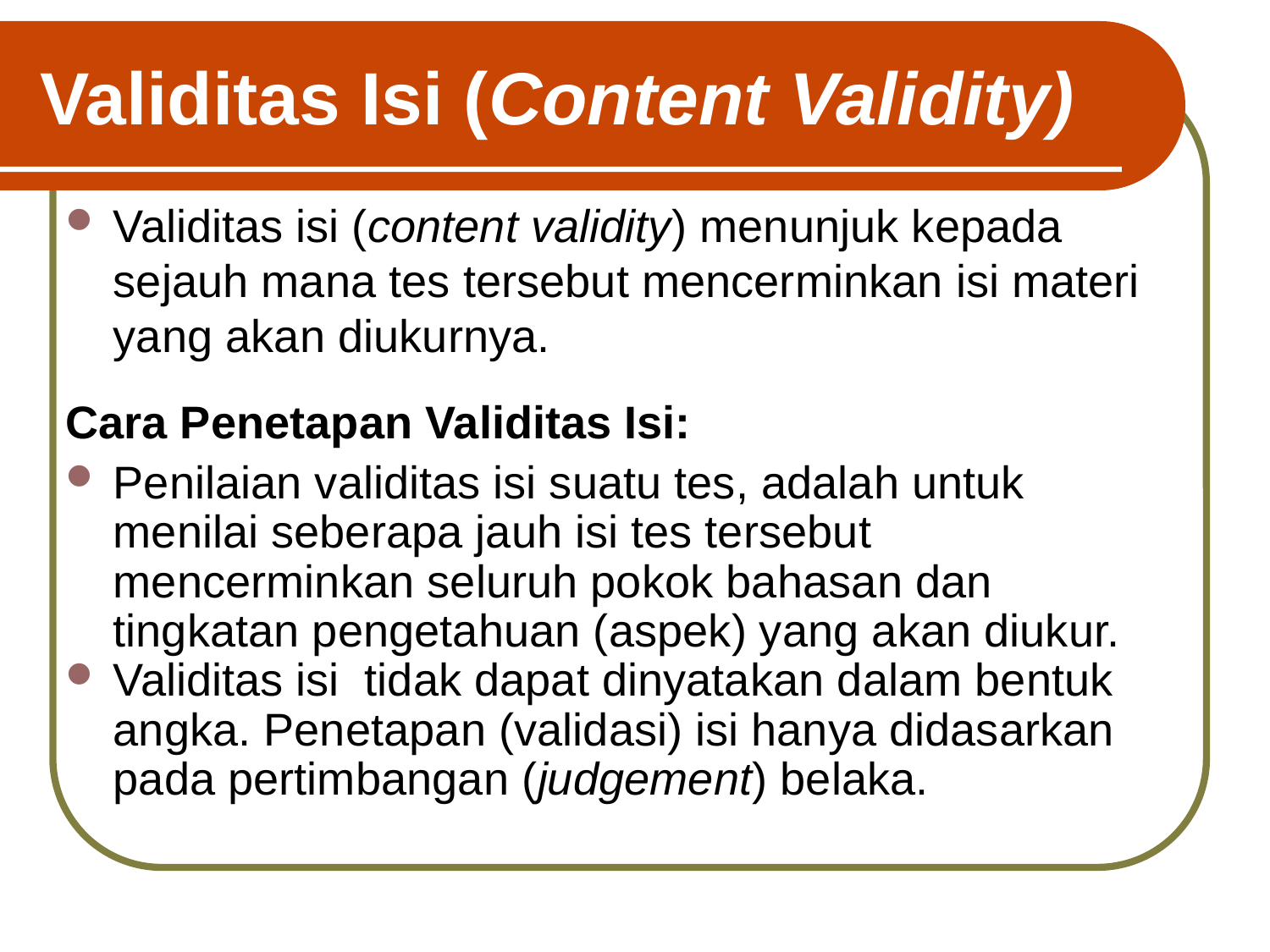

# Validitas Isi (Content Validity)
Validitas isi (content validity) menunjuk kepada sejauh mana tes tersebut mencerminkan isi materi yang akan diukurnya.
Cara Penetapan Validitas Isi:
Penilaian validitas isi suatu tes, adalah untuk menilai seberapa jauh isi tes tersebut mencerminkan seluruh pokok bahasan dan tingkatan pengetahuan (aspek) yang akan diukur.
Validitas isi  tidak dapat dinyatakan dalam bentuk angka. Penetapan (validasi) isi hanya didasarkan pada pertimbangan (judgement) belaka.